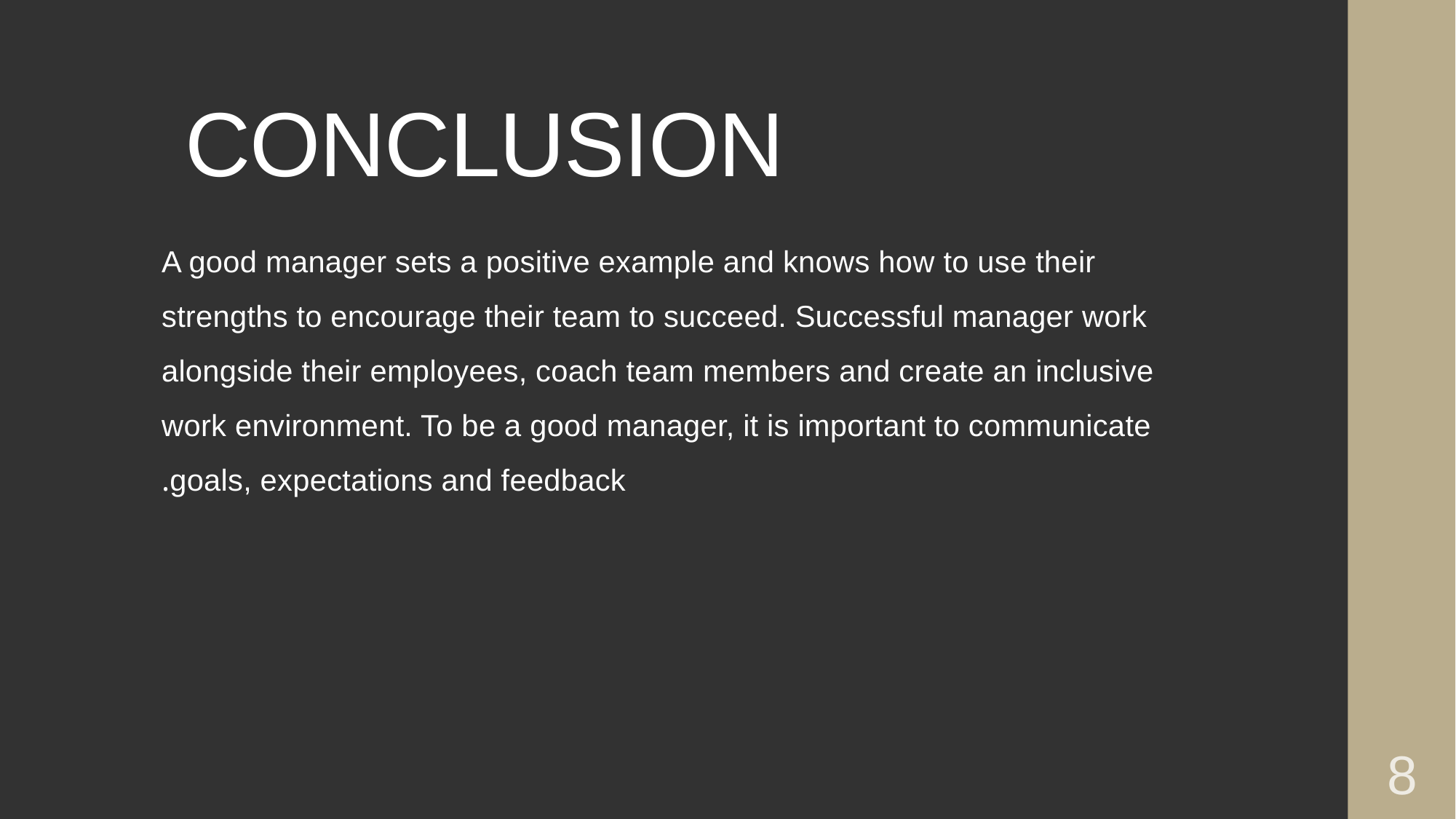

# CONCLUSION
A good manager sets a positive example and knows how to use their strengths to encourage their team to succeed. Successful manager work alongside their employees, coach team members and create an inclusive work environment. To be a good manager, it is important to communicate goals, expectations and feedback.
8